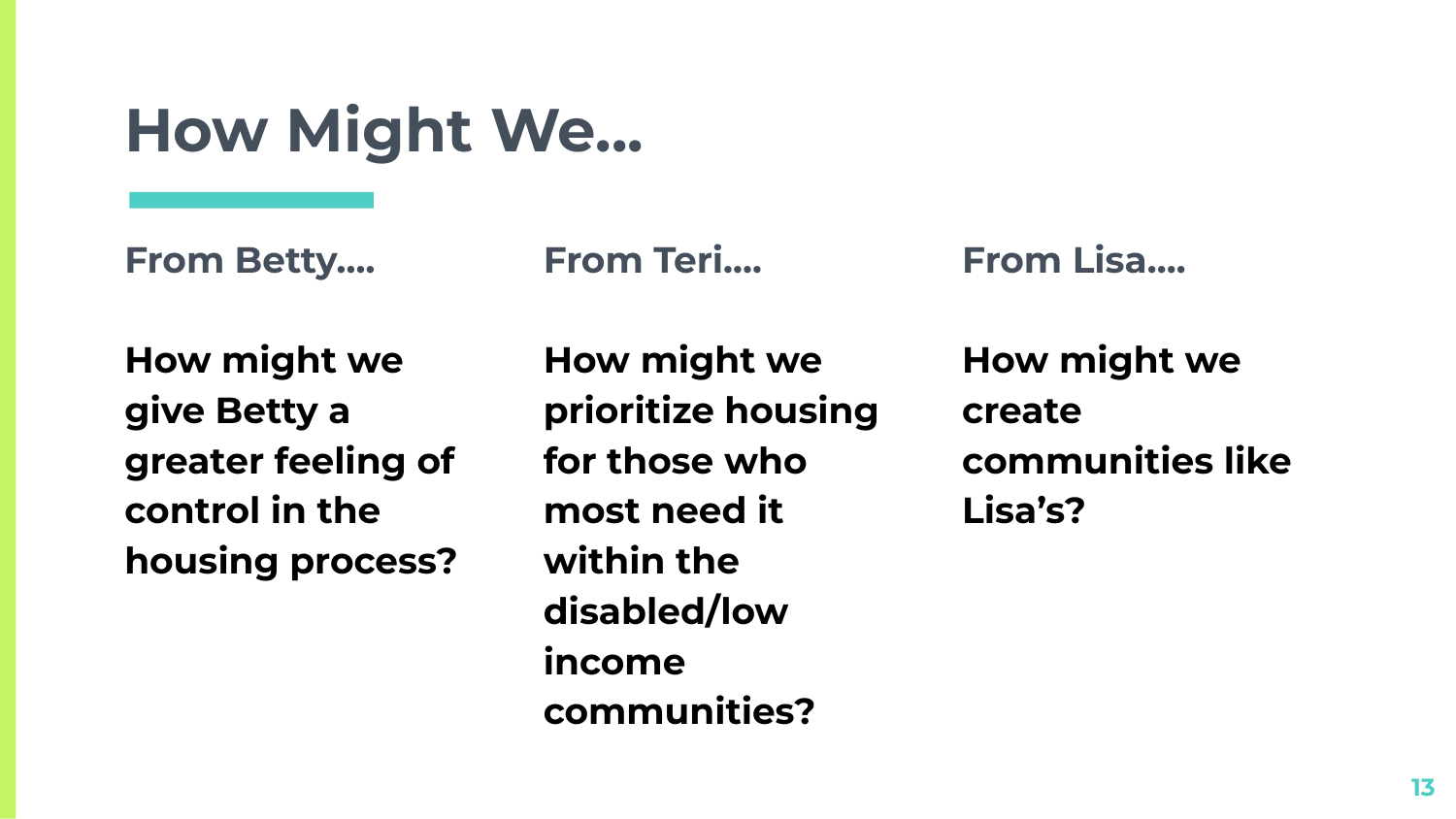

# How Might We...
From Betty….

How might we give Betty a greater feeling of control in the housing process?
From Teri….

How might we prioritize housing for those who most need it within the disabled/low income communities?

From Lisa….

How might we create communities like Lisa’s?
13